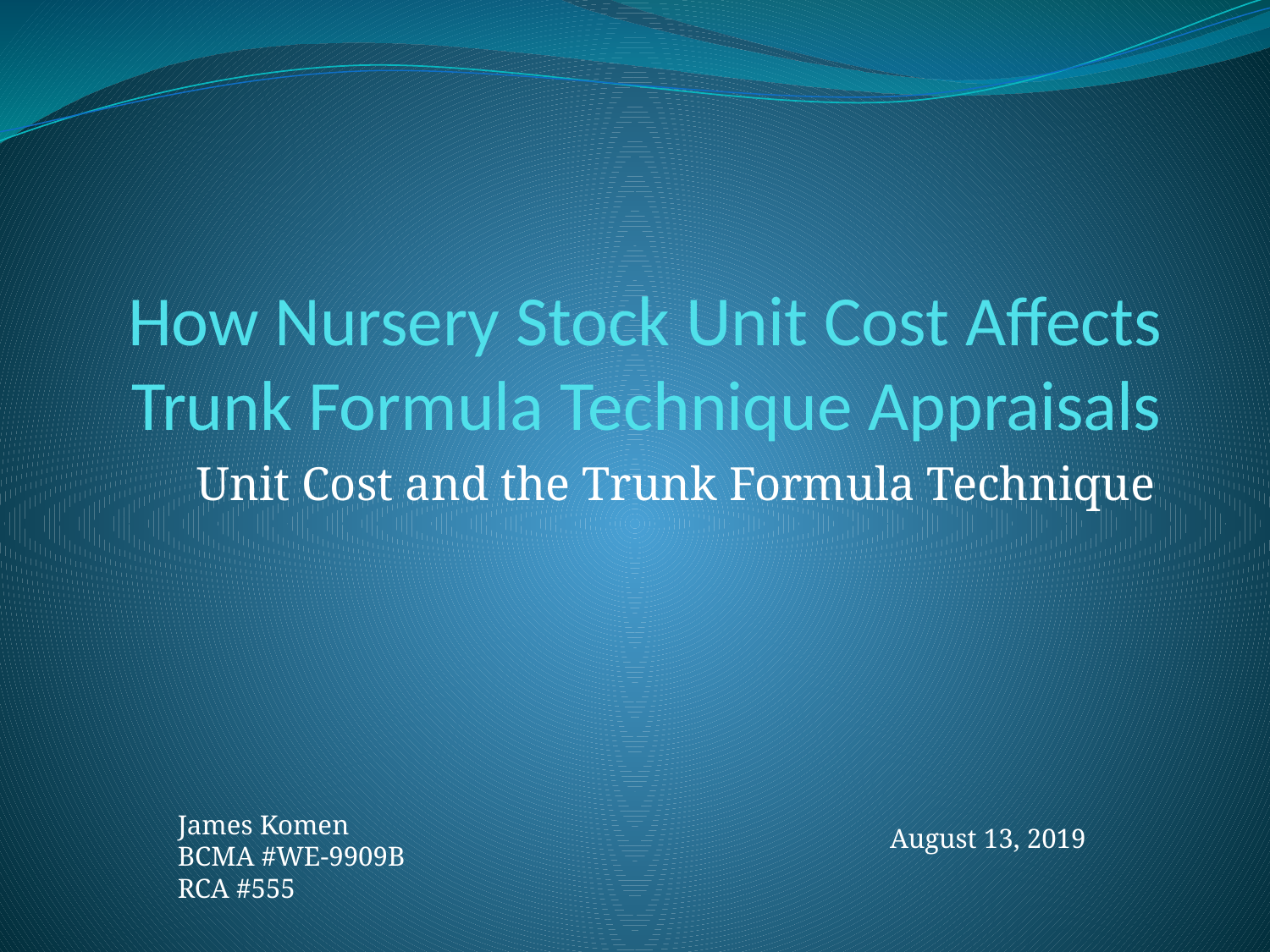

# How Nursery Stock Unit Cost Affects Trunk Formula Technique Appraisals
Unit Cost and the Trunk Formula Technique
James Komen
BCMA #WE-9909B
RCA #555
August 13, 2019